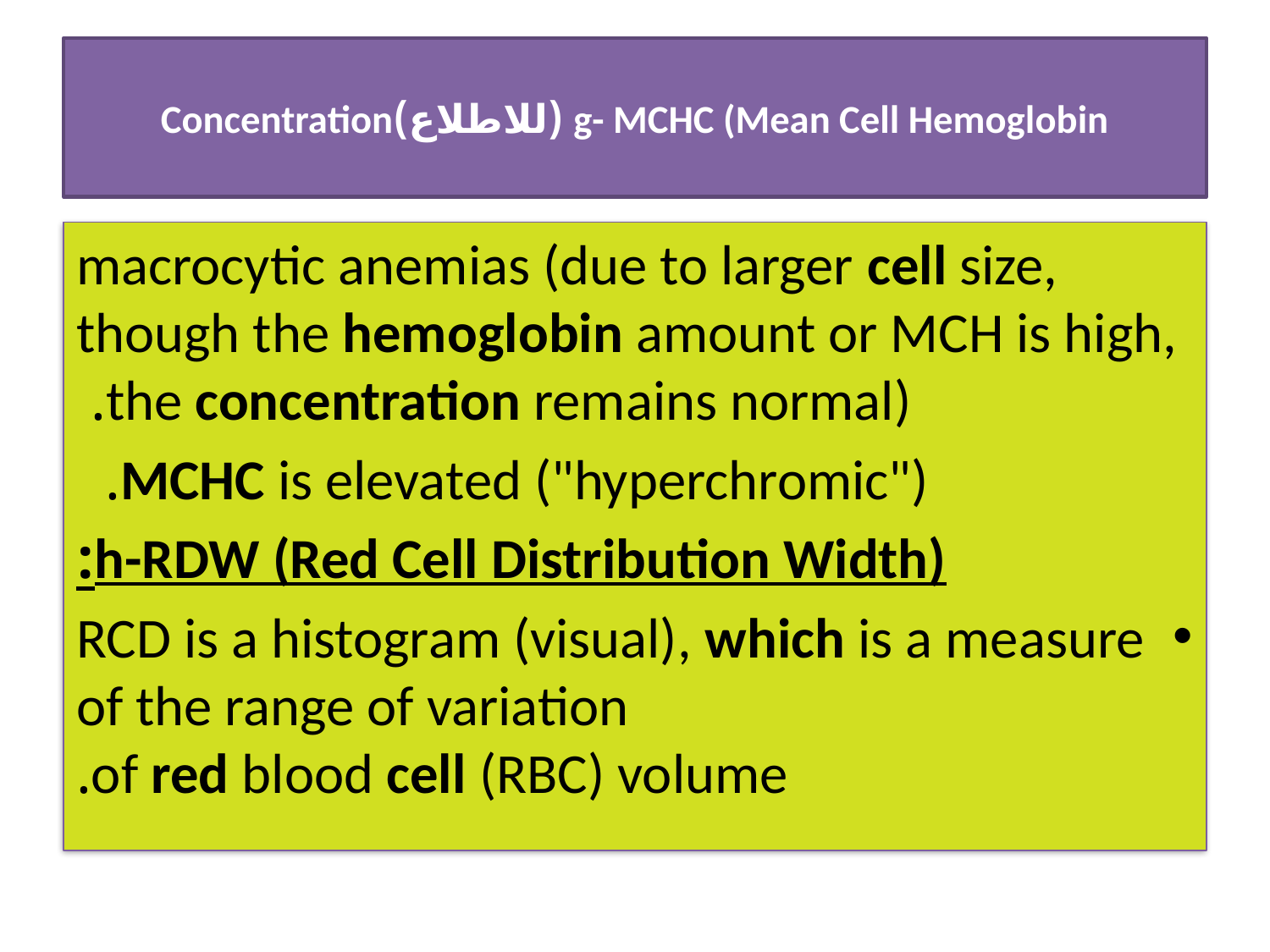

# g- MCHC (Mean Cell Hemoglobin (للاطلاع)Concentration
macrocytic anemias (due to larger cell size, though the hemoglobin amount or MCH is high, the concentration remains normal).
MCHC is elevated ("hyperchromic").
h-RDW (Red Cell Distribution Width):
RCD is a histogram (visual), which is a measure of the range of variation of red blood cell (RBC) volume.